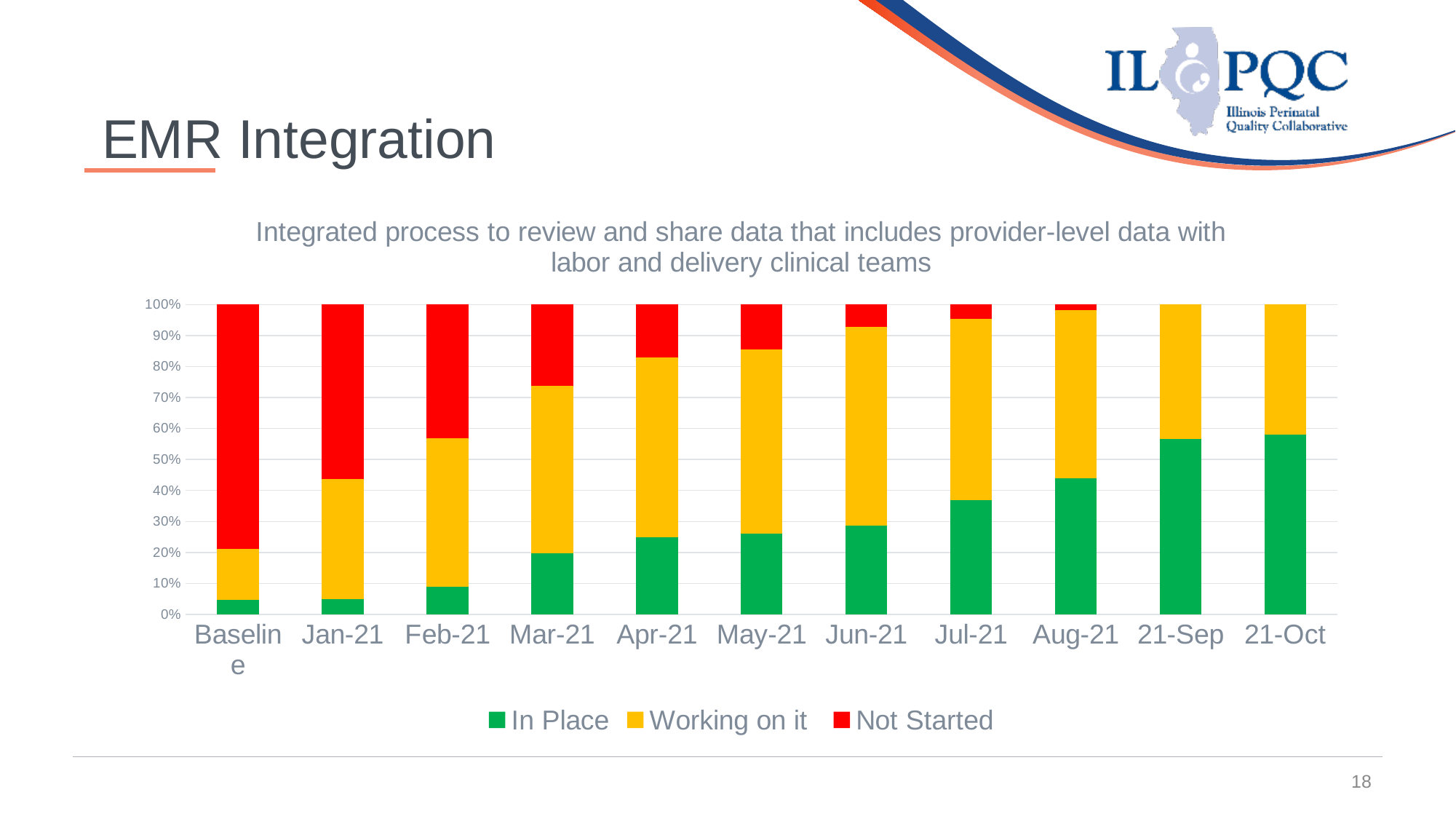

18
EMR Integration

### Chart: Integrated process to review and share data that includes provider-level data with labor and delivery clinical teams

| Category | In Place | Working on it  | Not Started |
|---|---|---|---|
| Baseline | 4.76 | 16.67 | 79.78 |
| Jan-21 | 5.0 | 38.75 | 56.25 |
| Feb-21 | 8.86 | 48.1 | 43.04 |
| Mar-21 | 19.74 | 53.95 | 26.32 |
| Apr-21 | 25.0 | 57.89 | 17.11 |
| May-21 | 26.09 | 59.42 | 14.49 |
| Jun-21 | 28.57 | 64.29 | 7.14 |
| Jul-21 | 36.92 | 58.46 | 4.62 |
| Aug-21 | 43.86 | 54.39 | 1.75 |
| 21-Sep | 56.52 | 43.48 | 0.0 |
| 21-Oct | 58.06 | 41.94 | 0.0 |